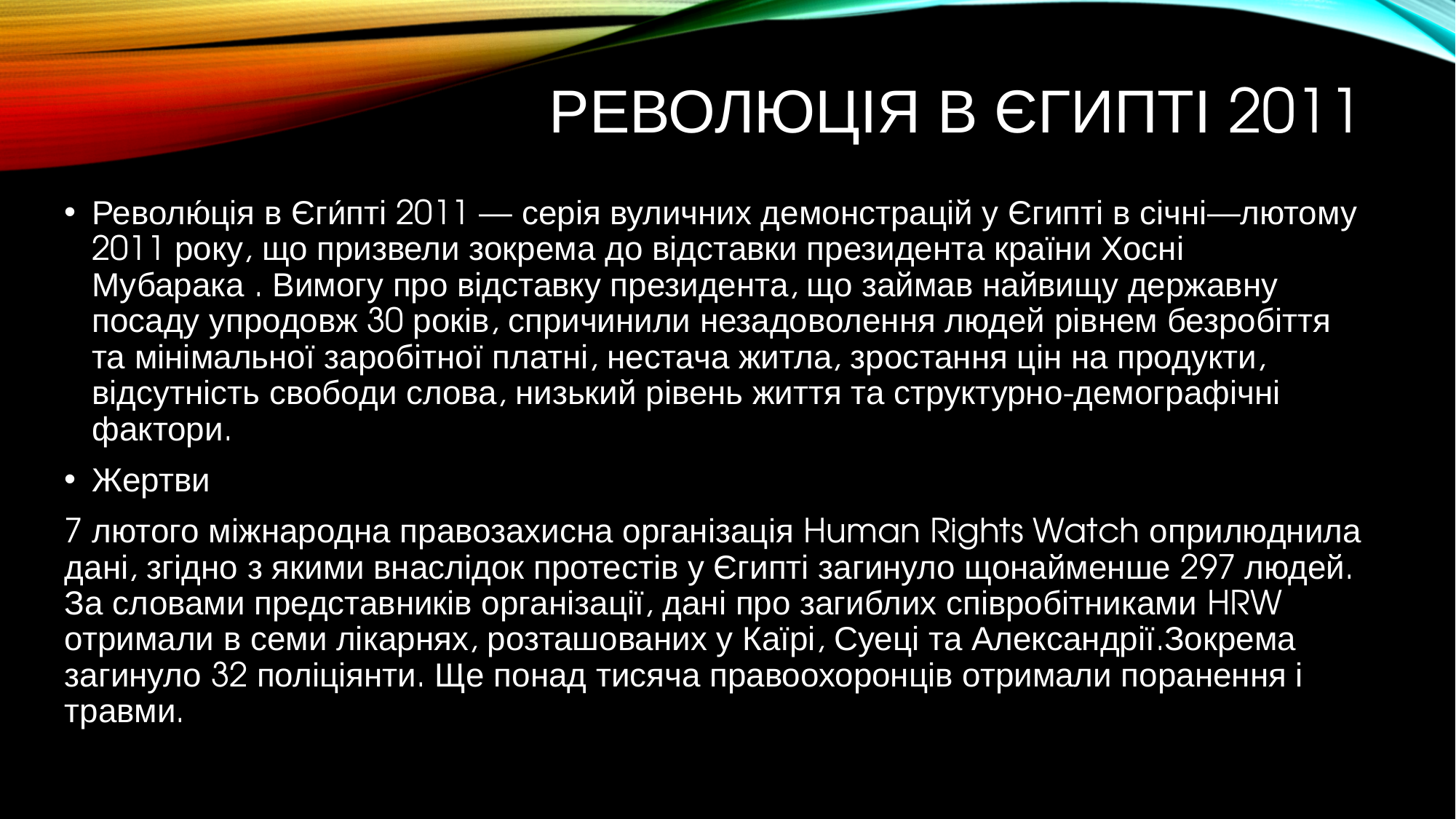

# Революція в Єгипті 2011
Револю́ція в Єги́пті 2011 — серія вуличних демонстрацій у Єгипті в січні—лютому 2011 року, що призвели зокрема до відставки президента країни Хосні Мубарака . Вимогу про відставку президента, що займав найвищу державну посаду упродовж 30 років, спричинили незадоволення людей рівнем безробіття та мінімальної заробітної платні, нестача житла, зростання цін на продукти, відсутність свободи слова, низький рівень життя та структурно-демографічні фактори.
Жертви
7 лютого міжнародна правозахисна організація Human Rights Watch оприлюднила дані, згідно з якими внаслідок протестів у Єгипті загинуло щонайменше 297 людей. За словами представників організації, дані про загиблих співробітниками HRW отримали в семи лікарнях, розташованих у Каїрі, Суеці та Александрії.Зокрема загинуло 32 поліціянти. Ще понад тисяча правоохоронців отримали поранення і травми.